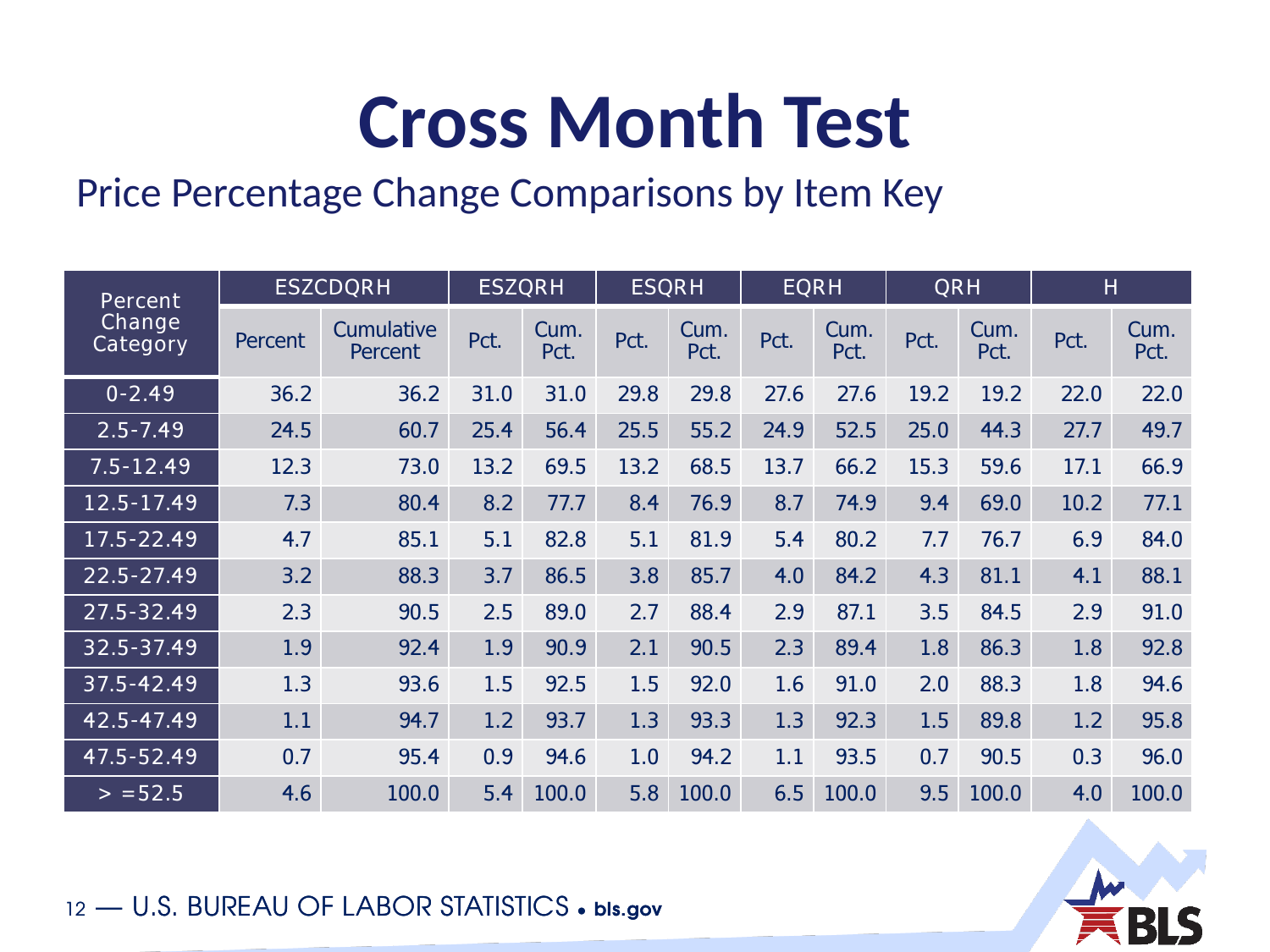

# Cross Month Test
Price Percentage Change Comparisons by Item Key

| Percent Change Category | ESZCDQRH |  | ESZQRH |  | ESQRH |  | EQRH |  | QRH |  | H |  |
| --- | --- | --- | --- | --- | --- | --- | --- | --- | --- | --- | --- | --- |
|  | Percent | Cumulative Percent | Pct. | Cum. Pct. | Pct. | Cum. Pct. | Pct. | Cum. Pct. | Pct. | Cum. Pct. | Pct. | Cum. Pct. |
| 0-2.49 | 36.2 | 36.2 | 31.0 | 31.0 | 29.8 | 29.8 | 27.6 | 27.6 | 19.2 | 19.2 | 22.0 | 22.0 |
| 2.5-7.49 | 24.5 | 60.7 | 25.4 | 56.4 | 25.5 | 55.2 | 24.9 | 52.5 | 25.0 | 44.3 | 27.7 | 49.7 |
| 7.5-12.49 | 12.3 | 73.0 | 13.2 | 69.5 | 13.2 | 68.5 | 13.7 | 66.2 | 15.3 | 59.6 | 17.1 | 66.9 |
| 12.5-17.49 | 7.3 | 80.4 | 8.2 | 77.7 | 8.4 | 76.9 | 8.7 | 74.9 | 9.4 | 69.0 | 10.2 | 77.1 |
| 17.5-22.49 | 4.7 | 85.1 | 5.1 | 82.8 | 5.1 | 81.9 | 5.4 | 80.2 | 7.7 | 76.7 | 6.9 | 84.0 |
| 22.5-27.49 | 3.2 | 88.3 | 3.7 | 86.5 | 3.8 | 85.7 | 4.0 | 84.2 | 4.3 | 81.1 | 4.1 | 88.1 |
| 27.5-32.49 | 2.3 | 90.5 | 2.5 | 89.0 | 2.7 | 88.4 | 2.9 | 87.1 | 3.5 | 84.5 | 2.9 | 91.0 |
| 32.5-37.49 | 1.9 | 92.4 | 1.9 | 90.9 | 2.1 | 90.5 | 2.3 | 89.4 | 1.8 | 86.3 | 1.8 | 92.8 |
| 37.5-42.49 | 1.3 | 93.6 | 1.5 | 92.5 | 1.5 | 92.0 | 1.6 | 91.0 | 2.0 | 88.3 | 1.8 | 94.6 |
| 42.5-47.49 | 1.1 | 94.7 | 1.2 | 93.7 | 1.3 | 93.3 | 1.3 | 92.3 | 1.5 | 89.8 | 1.2 | 95.8 |
| 47.5-52.49 | 0.7 | 95.4 | 0.9 | 94.6 | 1.0 | 94.2 | 1.1 | 93.5 | 0.7 | 90.5 | 0.3 | 96.0 |
| > =52.5 | 4.6 | 100.0 | 5.4 | 100.0 | 5.8 | 100.0 | 6.5 | 100.0 | 9.5 | 100.0 | 4.0 | 100.0 |